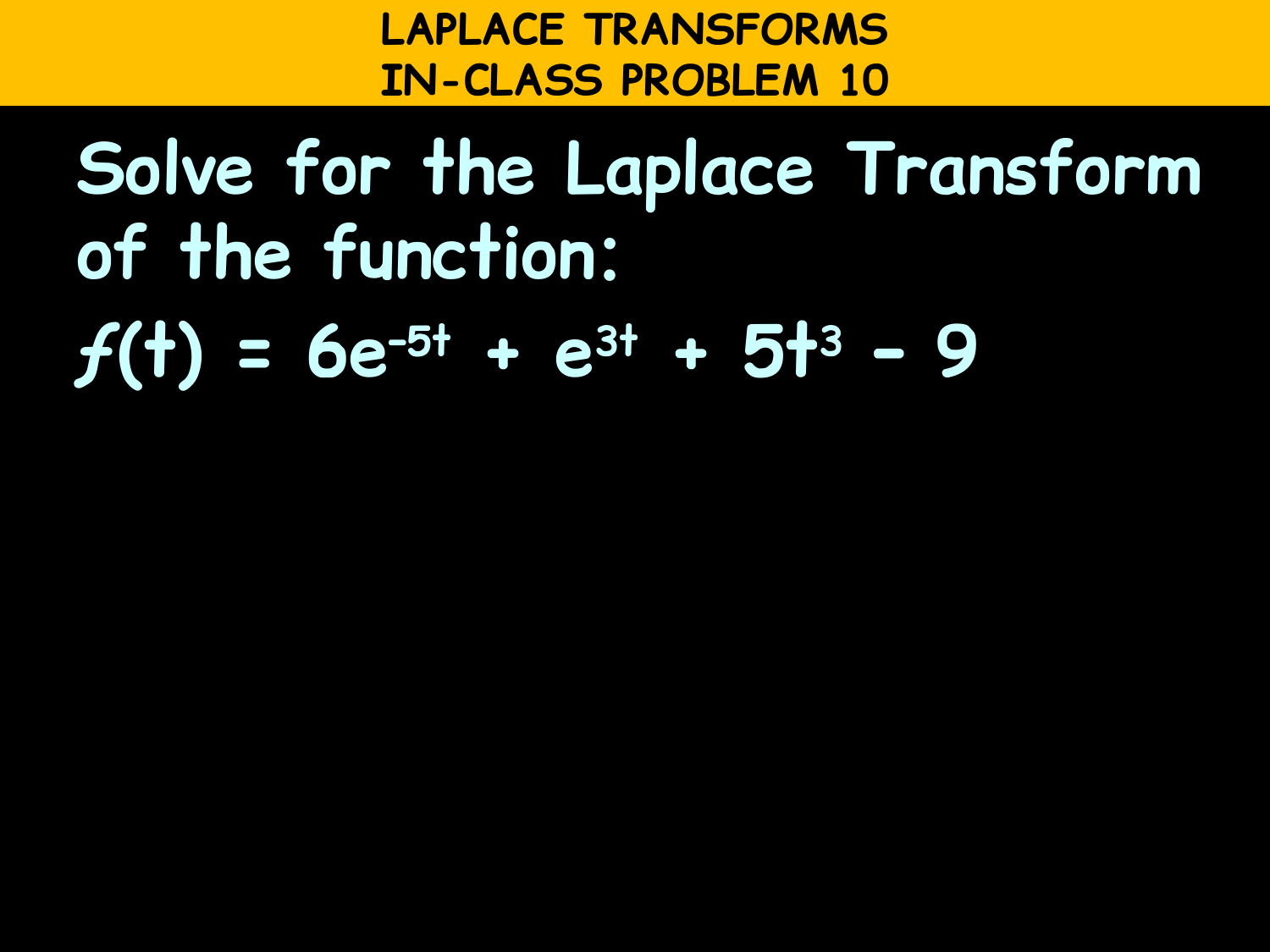

LAPLACE TRANSFORMS
IN-CLASS PROBLEM 10
Solve for the Laplace Transform of the function:
ƒ(t) = 6e–5t + e3t + 5t3 – 9